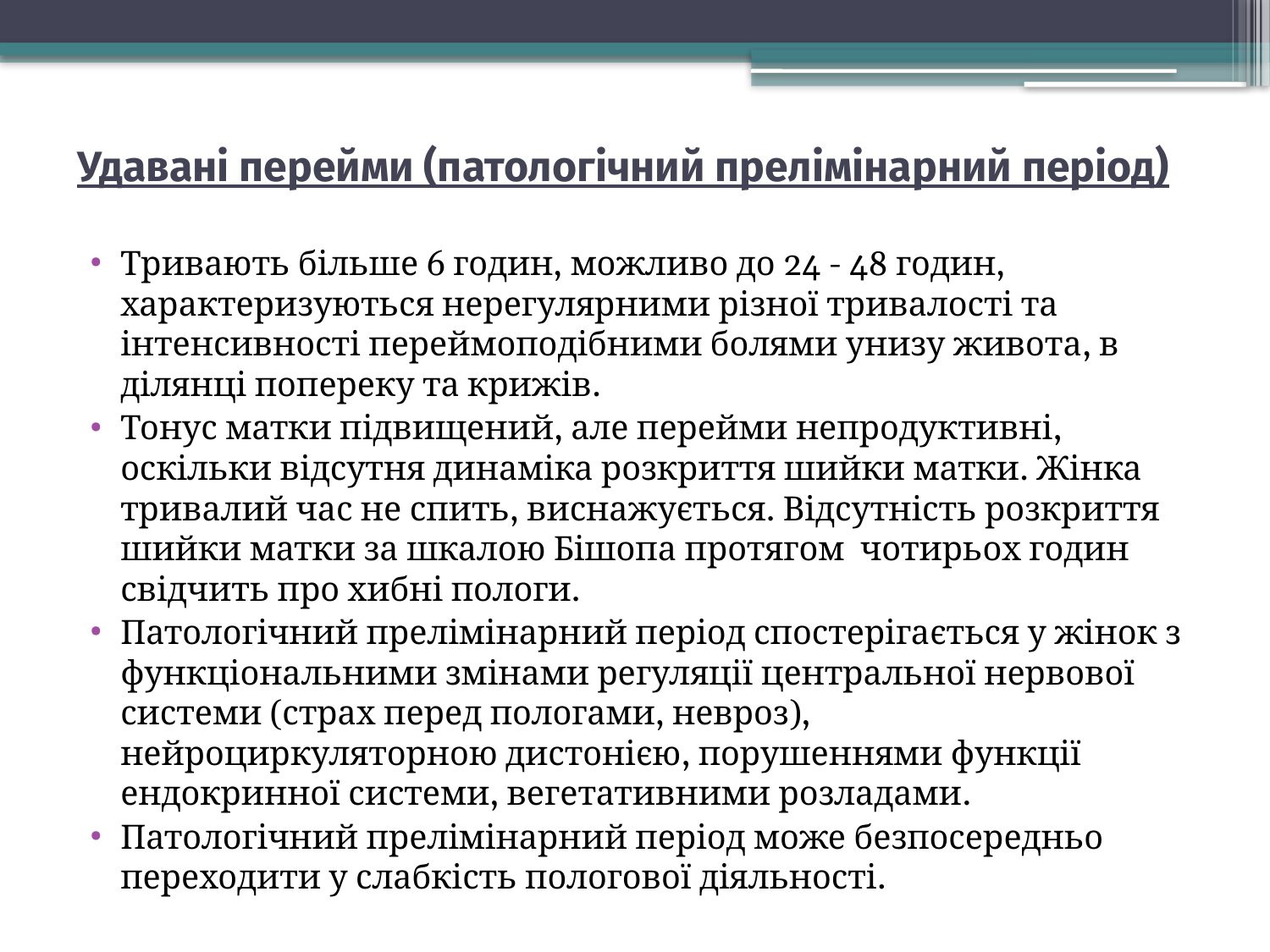

# Удавані перейми (патологічний прелімінарний період)
Тривають більше 6 годин, можливо до 24 - 48 годин, характеризуються нерегулярними різної тривалості та інтенсивності переймоподібними болями унизу живота, в ділянці попереку та крижів.
Тонус матки підвищений, але перейми непродуктивні, оскільки відсутня динаміка розкриття шийки матки. Жінка тривалий час не спить, виснажується. Відсутність розкриття шийки матки за шкалою Бішопа протягом  чотирьох годин свідчить про хибні пологи.
Патологічний прелімінарний період спостерігається у жінок з функціональними змінами регуляції центральної нервової системи (страх перед пологами, невроз), нейроциркуляторною дистонією, порушеннями функції ендокринної системи, вегетативними розладами.
Патологічний прелімінарний період може безпосередньо переходити у слабкість пологової діяльності.